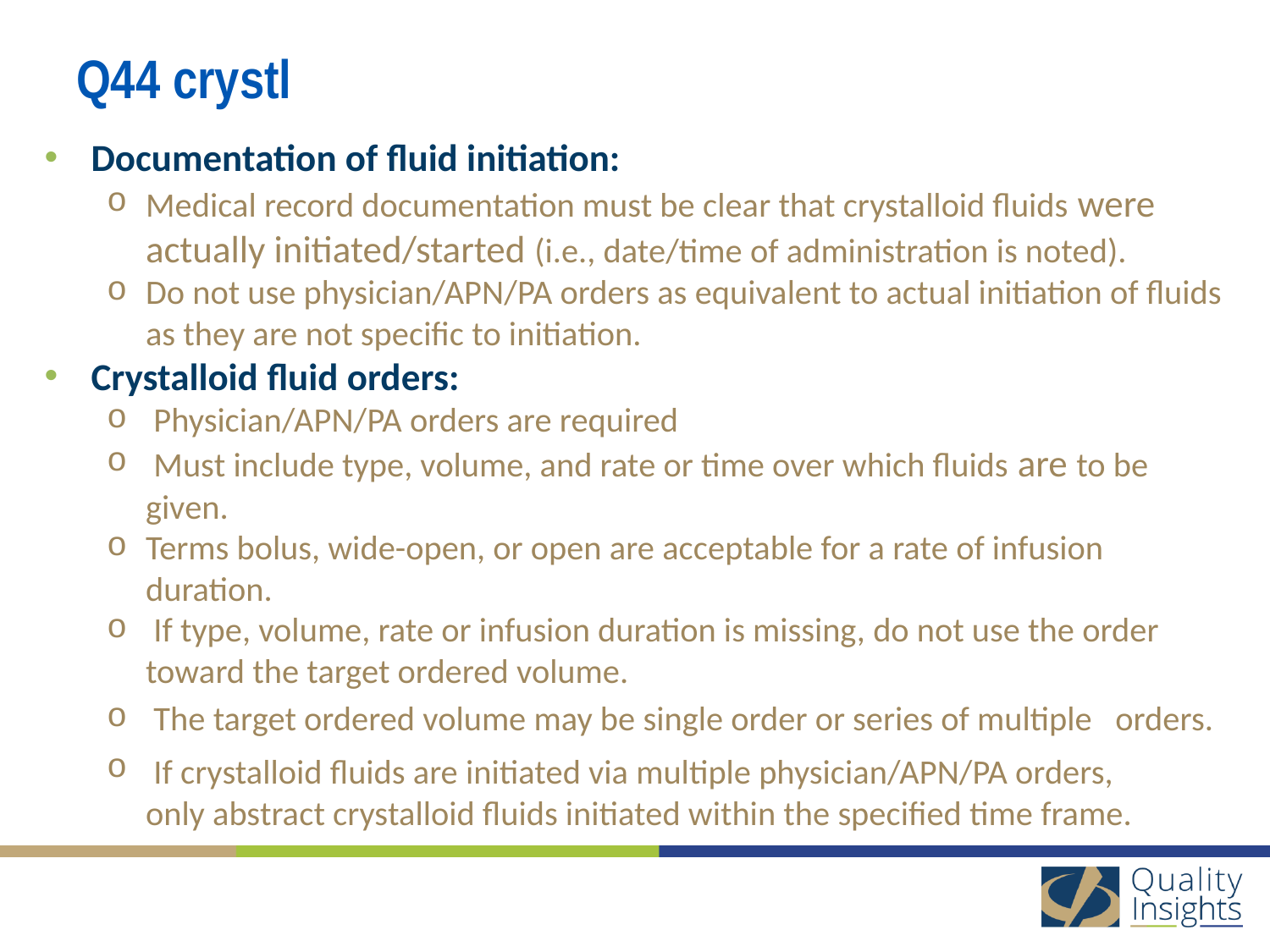

# Q44 crystl
Documentation of fluid initiation:
Medical record documentation must be clear that crystalloid fluids were actually initiated/started (i.e., date/time of administration is noted).
Do not use physician/APN/PA orders as equivalent to actual initiation of fluids as they are not specific to initiation.
Crystalloid fluid orders:
 Physician/APN/PA orders are required
 Must include type, volume, and rate or time over which fluids are to be given.
Terms bolus, wide-open, or open are acceptable for a rate of infusion duration.
 If type, volume, rate or infusion duration is missing, do not use the order toward the target ordered volume.
 The target ordered volume may be single order or series of multiple   orders.
 If crystalloid fluids are initiated via multiple physician/APN/PA orders,        only abstract crystalloid fluids initiated within the specified time frame.